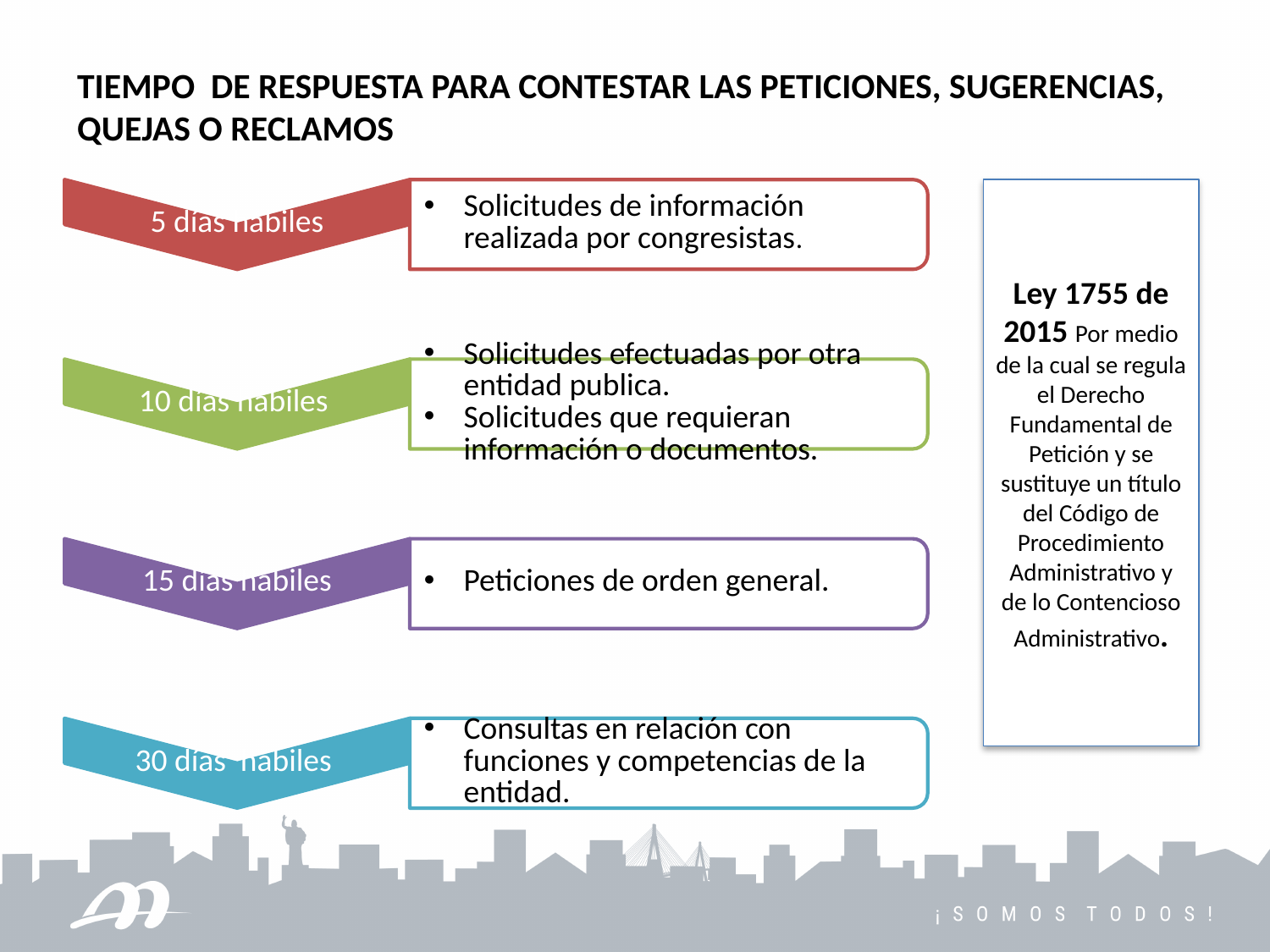

TIEMPO  DE RESPUESTA PARA CONTESTAR LAS PETICIONES, SUGERENCIAS, QUEJAS O RECLAMOS

5 días hábiles
Solicitudes de información realizada por congresistas.
10 días hábiles
Solicitudes efectuadas por otra entidad publica.
30 días  hábiles
Consultas en relación con funciones y competencias de la entidad.
15 días hábiles
Peticiones de orden general.
Solicitudes que requieran información o documentos.
Ley 1755 de 2015 Por medio de la cual se regula el Derecho Fundamental de Petición y se sustituye un título del Código de Procedimiento Administrativo y de lo Contencioso Administrativo.